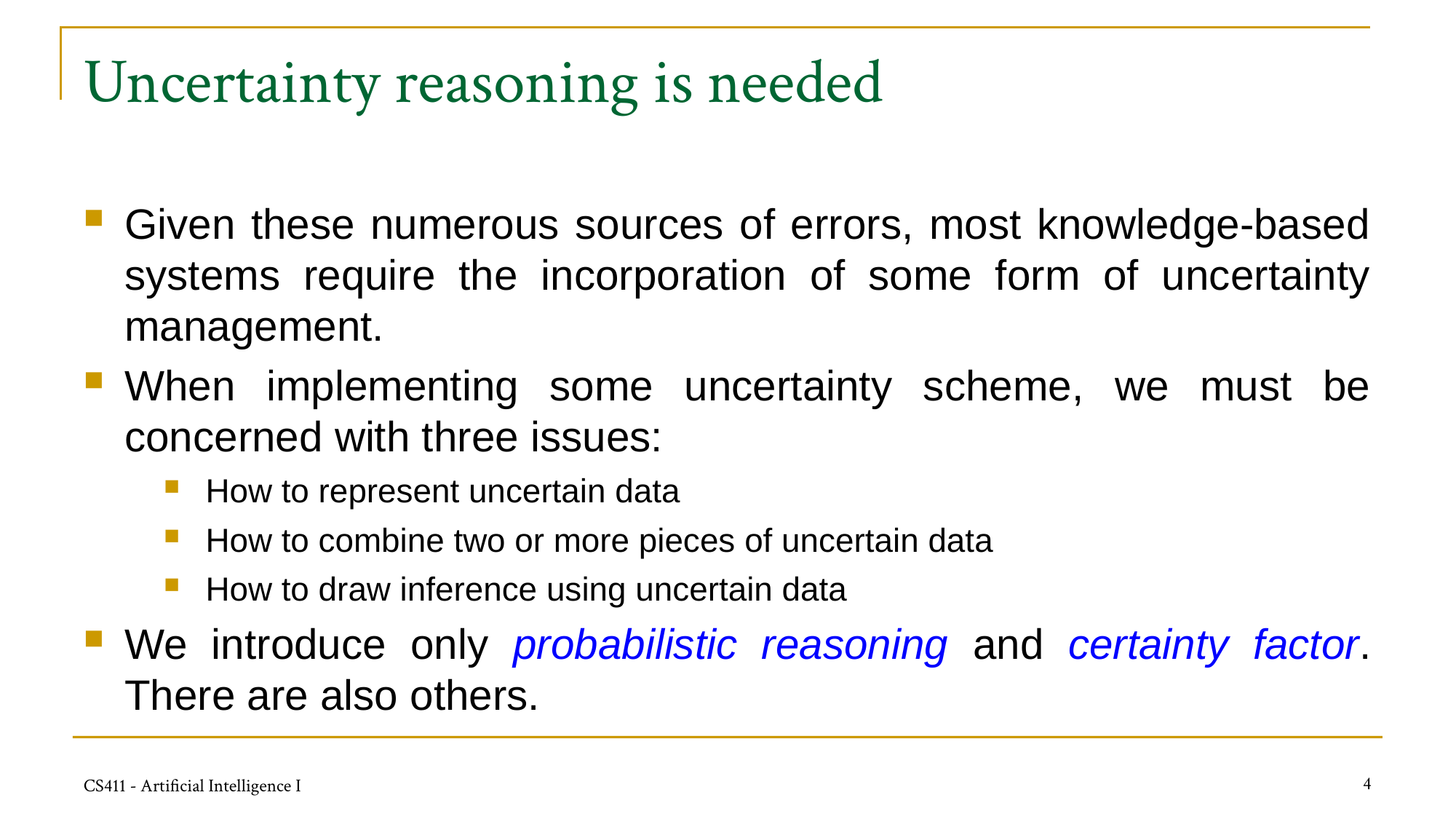

# Uncertainty reasoning is needed
Given these numerous sources of errors, most knowledge-based systems require the incorporation of some form of uncertainty management.
When implementing some uncertainty scheme, we must be concerned with three issues:
How to represent uncertain data
How to combine two or more pieces of uncertain data
How to draw inference using uncertain data
We introduce only probabilistic reasoning and certainty factor. There are also others.
4
CS411 - Artificial Intelligence I